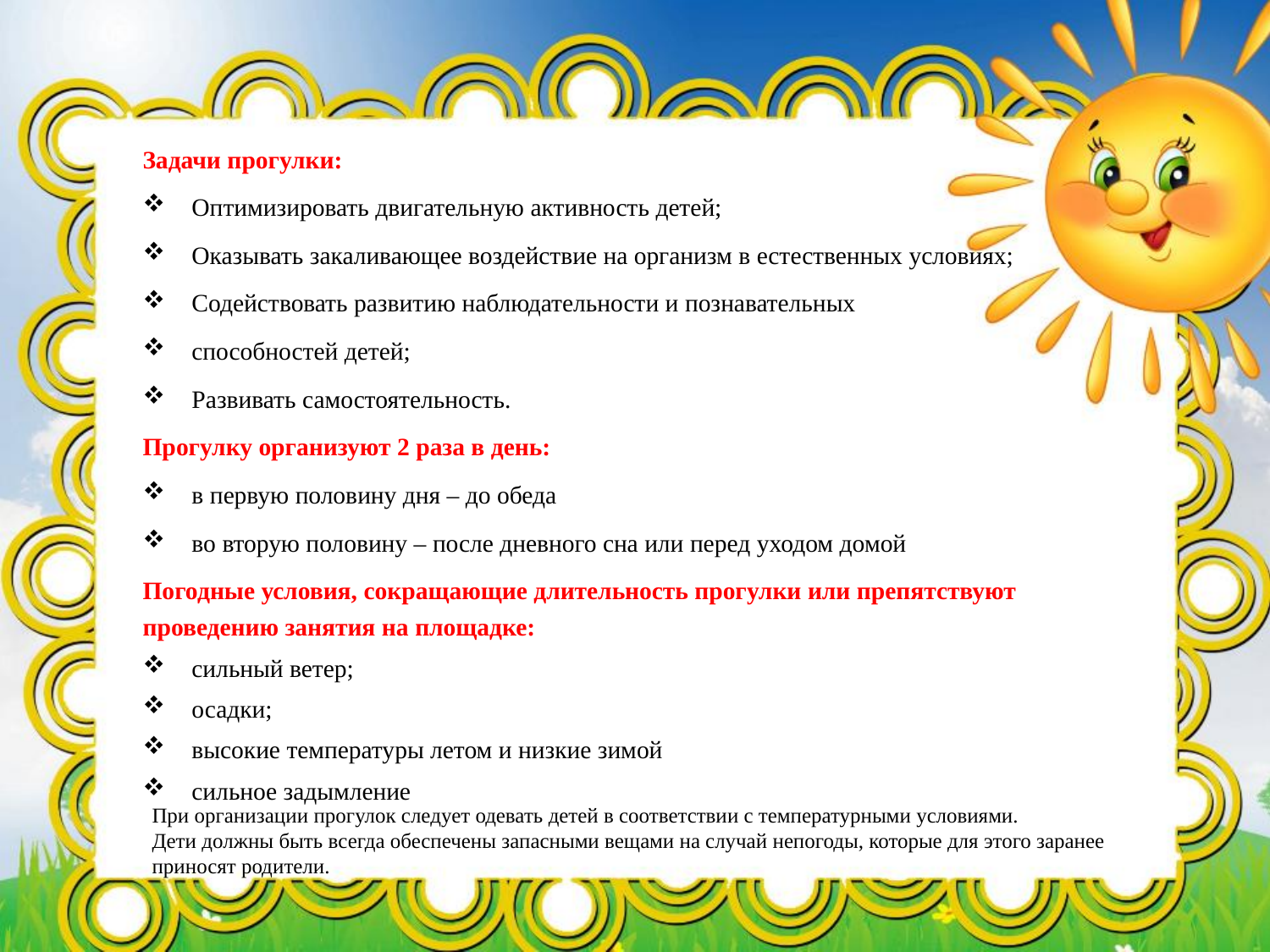

Задачи прогулки:
Оптимизировать двигательную активность детей;
Оказывать закаливающее воздействие на организм в естественных условиях;
Содействовать развитию наблюдательности и познавательных
способностей детей;
Развивать самостоятельность.
Прогулку организуют 2 раза в день:
в первую половину дня – до обеда
во вторую половину – после дневного сна или перед уходом домой
Погодные условия, сокращающие длительность прогулки или препятствуют проведению занятия на площадке:
сильный ветер;
осадки;
высокие температуры летом и низкие зимой
сильное задымление

При организации прогулок следует одевать детей в соответствии с температурными условиями.
Дети должны быть всегда обеспечены запасными вещами на случай непогоды, которые для этого заранее приносят родители.